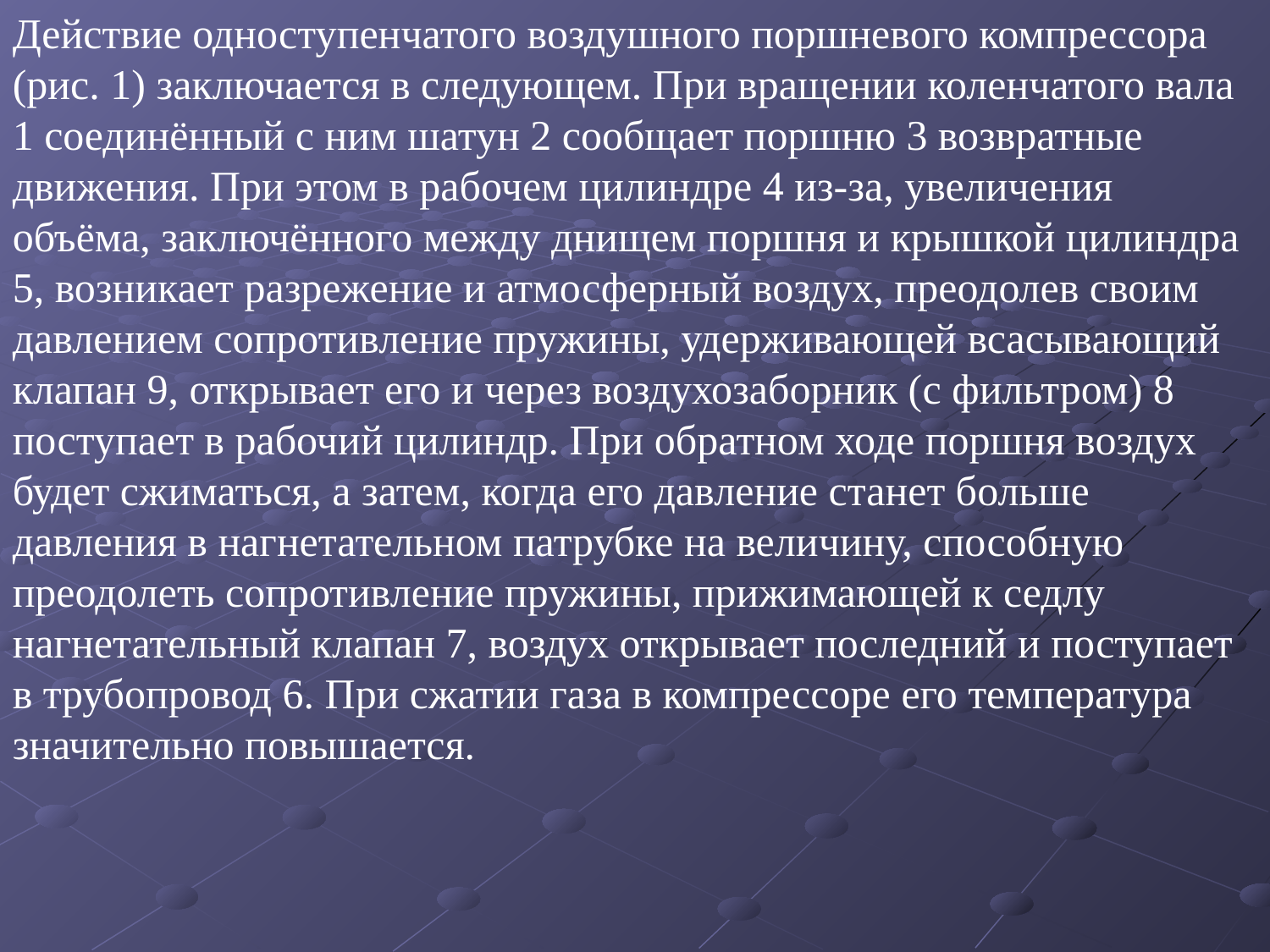

Действие одноступенчатого воздушного поршневого компрессора (рис. 1) заключается в следующем. При вращении коленчатого вала 1 соединённый с ним шатун 2 сообщает поршню 3 возвратные движения. При этом в рабочем цилиндре 4 из-за, увеличения объёма, заключённого между днищем поршня и крышкой цилиндра 5, возникает разрежение и атмосферный воздух, преодолев своим давлением сопротивление пружины, удерживающей всасывающий клапан 9, открывает его и через воздухозаборник (с фильтром) 8 поступает в рабочий цилиндр. При обратном ходе поршня воздух будет сжиматься, а затем, когда его давление станет больше давления в нагнетательном патрубке на величину, способную преодолеть сопротивление пружины, прижимающей к седлу нагнетательный клапан 7, воздух открывает последний и поступает в трубопровод 6. При сжатии газа в компрессоре его температура значительно повышается.